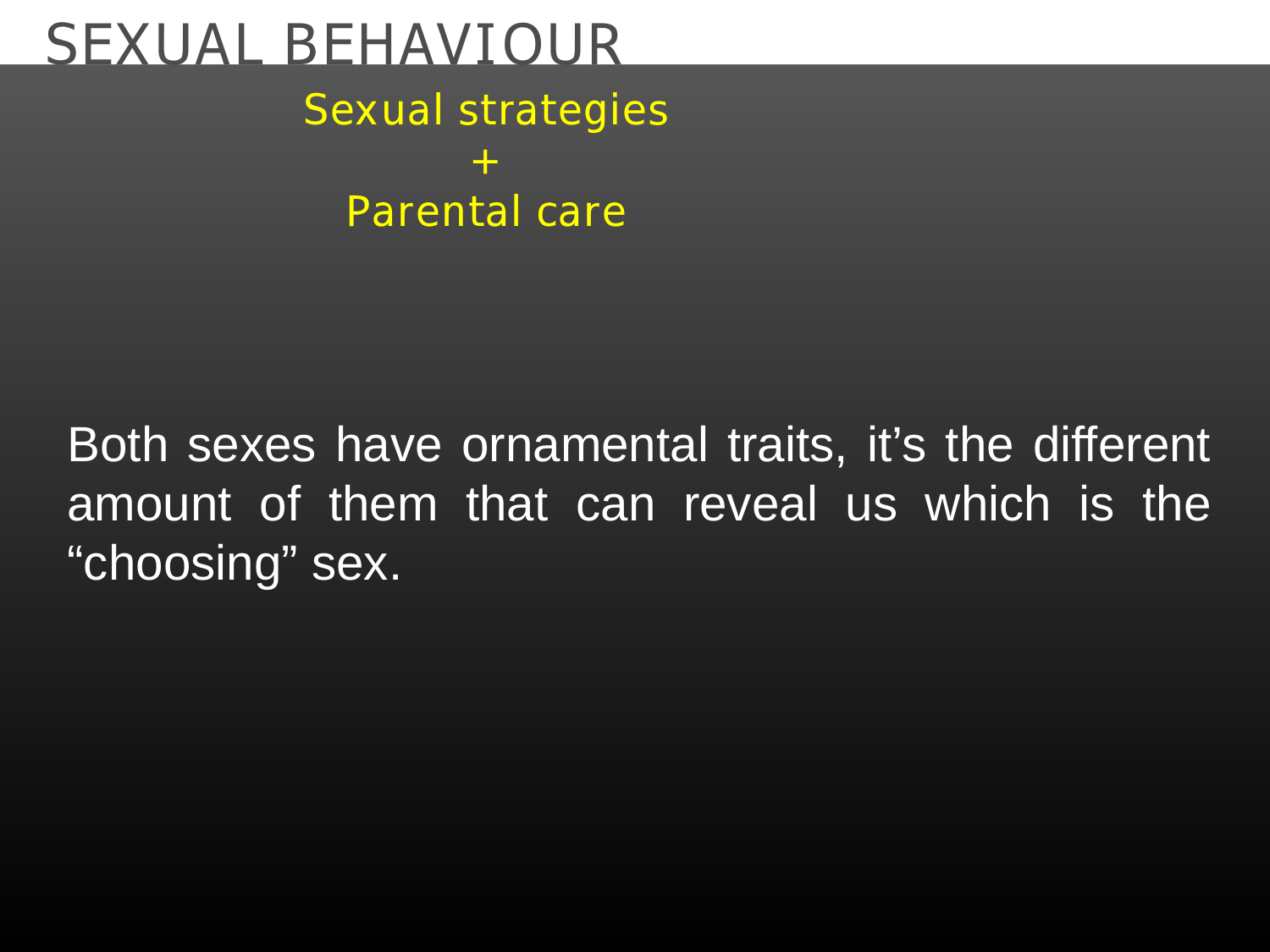

SEXUAL BEHAVIOUR
Sexual strategies
+
Parental care
Both sexes have ornamental traits, it’s the different amount of them that can reveal us which is the “choosing” sex.